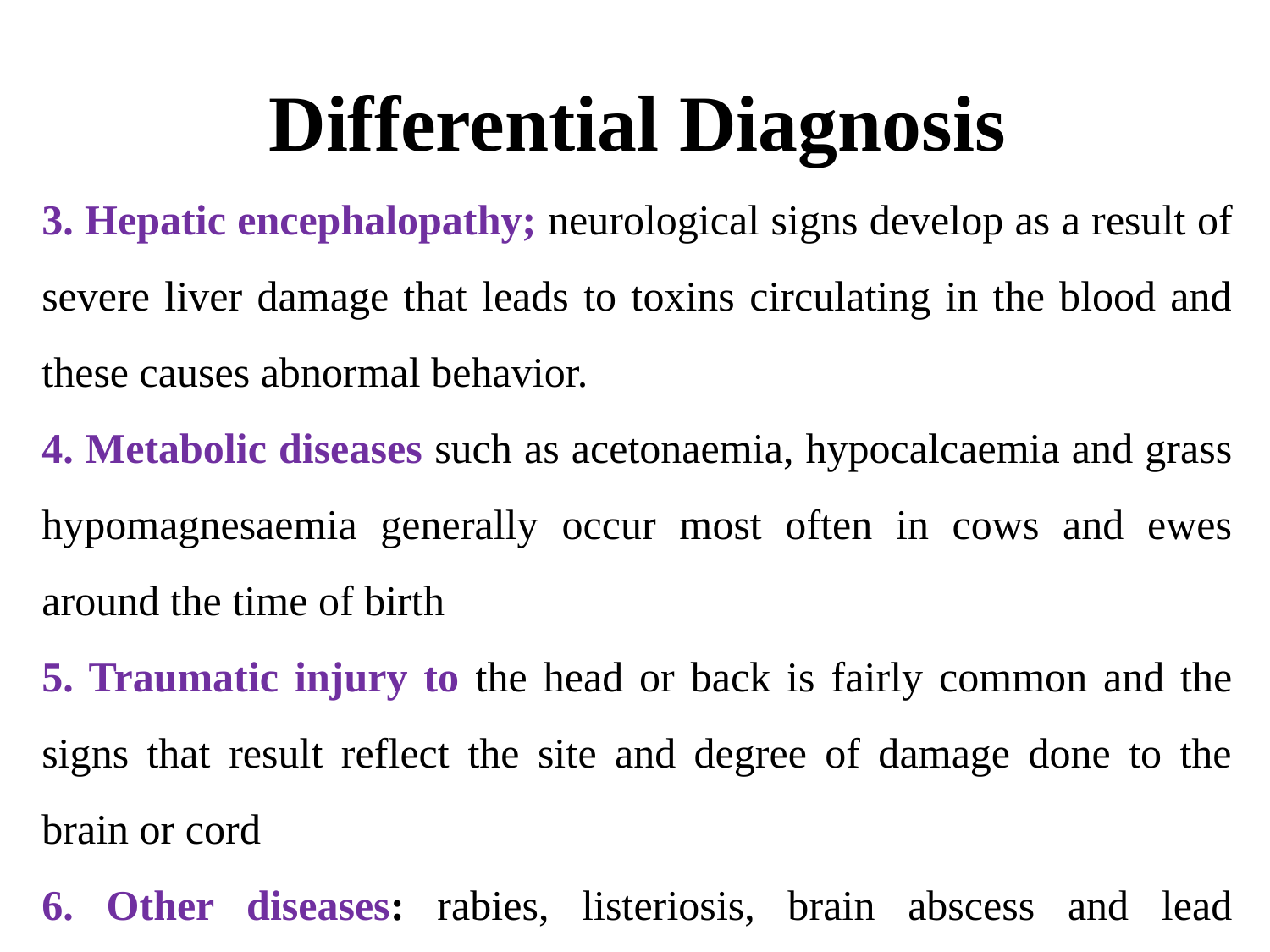

Differential Diagnosis
3. Hepatic encephalopathy; neurological signs develop as a result of severe liver damage that leads to toxins circulating in the blood and these causes abnormal behavior.
4. Metabolic diseases such as acetonaemia, hypocalcaemia and grass hypomagnesaemia generally occur most often in cows and ewes around the time of birth
5. Traumatic injury to the head or back is fairly common and the signs that result reflect the site and degree of damage done to the brain or cord
6. Other diseases: rabies, listeriosis, brain abscess and lead poisoning